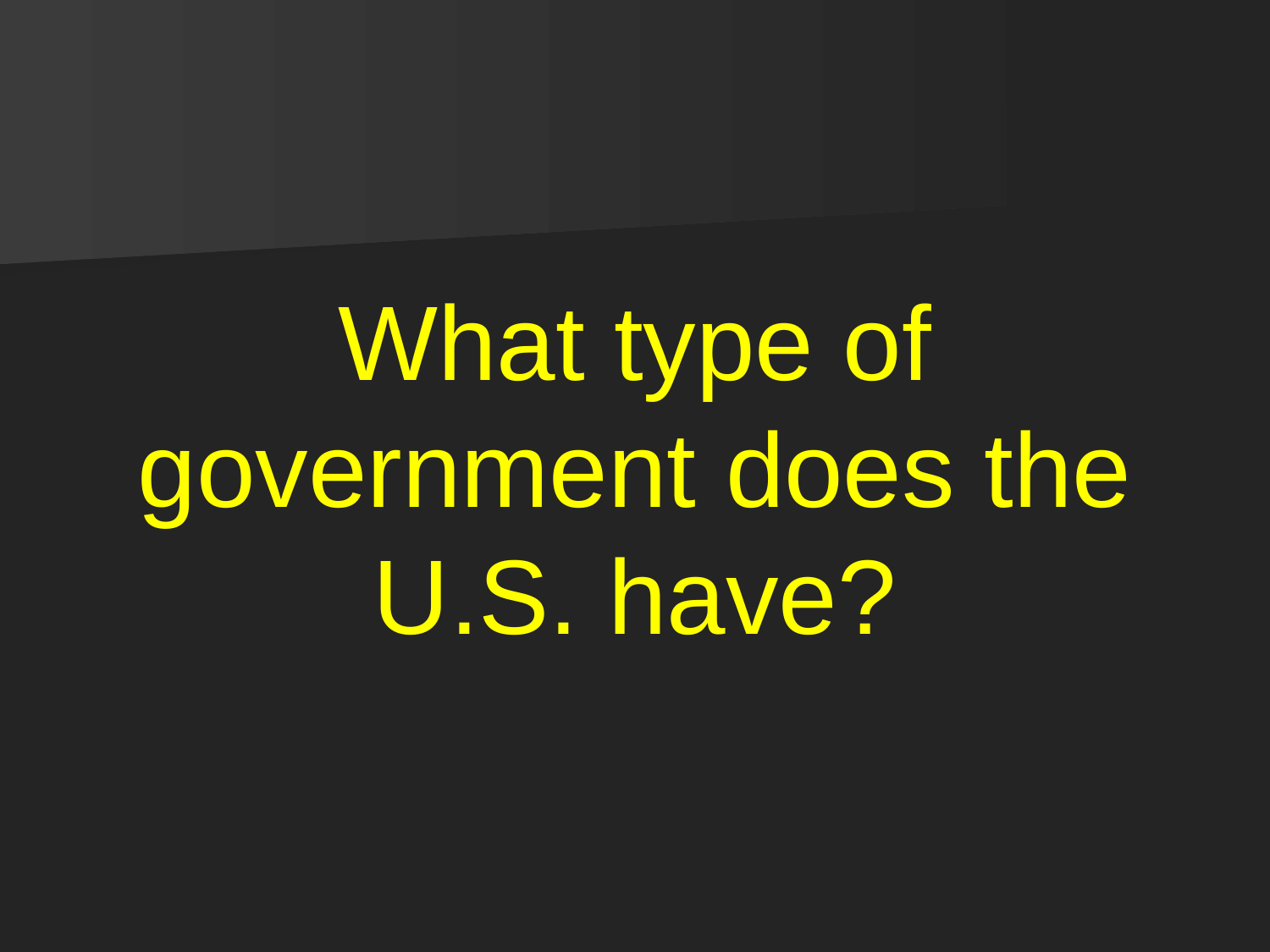

# What type of government does the U.S. have?